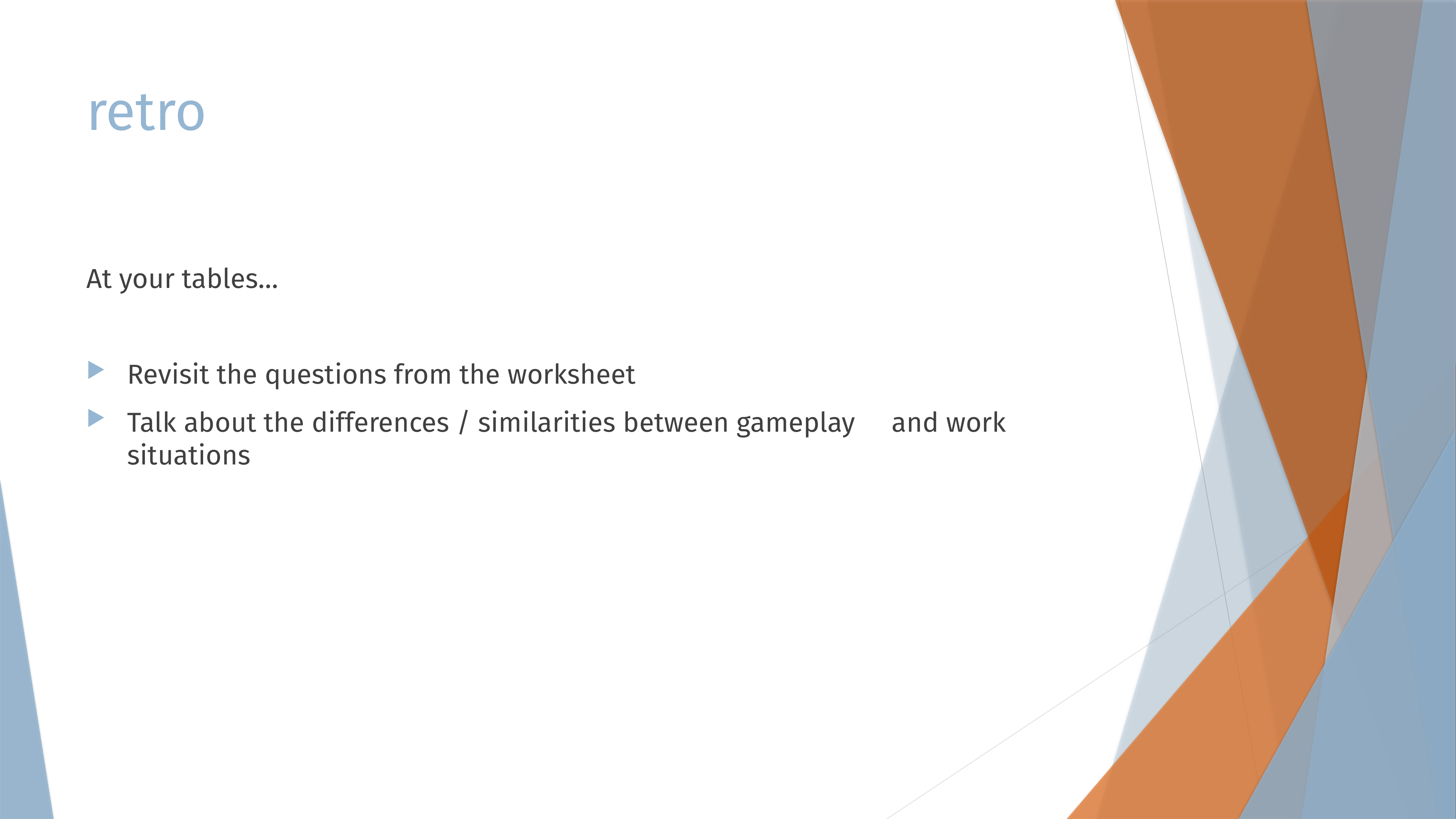

# retro
At your tables…

Revisit the questions from the worksheet
Talk about the differences / similarities between gameplay 	and work situations